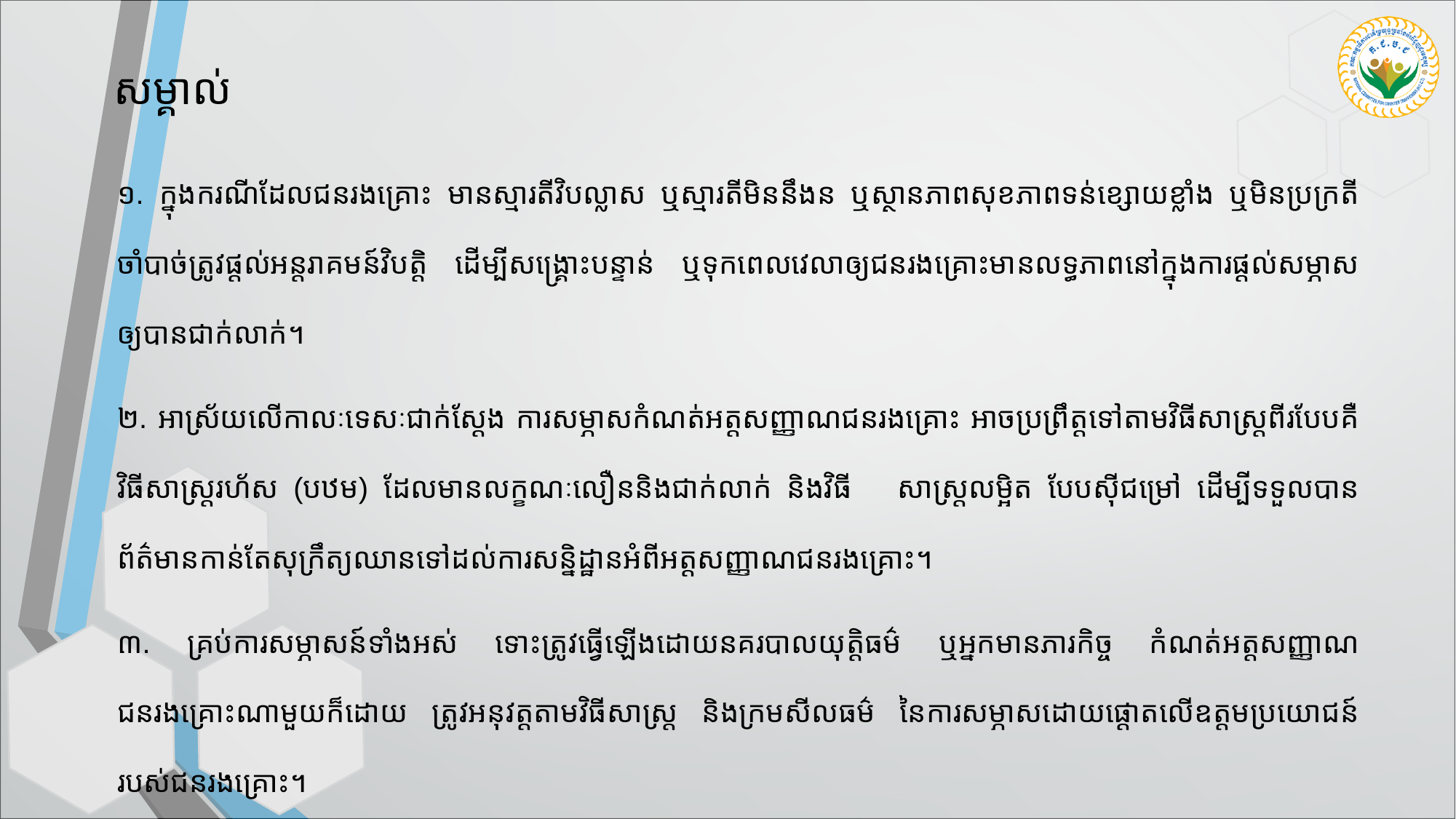

# សម្គាល់
១. ក្នុងករណីដែលជនរងគ្រោះ មានស្មារតីវិបល្លាស ឬស្មារតីមិននឹងន ឬស្ថានភាពសុខភាពទន់ខ្សោយខ្លាំង ឬមិនប្រក្រតី ចាំបាច់ត្រូវផ្តល់អន្តរាគមន៍វិបត្តិ ដើម្បីសង្គ្រោះបន្ទាន់ ឬទុកពេលវេលាឲ្យជនរងគ្រោះមានលទ្ធភាពនៅក្នុងការផ្តល់សម្ភាសឲ្យបានជាក់លាក់។
២. អាស្រ័យលើកាលៈទេសៈជាក់ស្តែង ការសម្ភាសកំណត់អត្តសញ្ញាណជនរងគ្រោះ អាចប្រព្រឹត្តទៅតាមវិធីសាស្ត្រពីរបែបគឺ វិធីសាស្ត្ររហ័ស (បឋម) ដែលមានលក្ខណៈលឿននិងជាក់លាក់ និងវិធី   សាស្ត្រលម្អិត បែបស៊ីជម្រៅ ដើម្បីទទួលបានព័ត៌មានកាន់តែ​សុក្រឹត្យឈានទៅដល់ការសន្និដ្ឋានអំពីអត្តសញ្ញាណជនរងគ្រោះ។
៣. គ្រប់ការសម្ភាសន៍ទាំងអស់ ទោះត្រូវធ្វើឡើងដោយនគរបាលយុត្តិធម៌ ឬអ្នកមានភារកិច្ច កំណត់អត្តសញ្ញាណជនរងគ្រោះណាមួយក៏ដោយ ត្រូវអនុវត្តតាមវិធីសាស្ត្រ និងក្រមសីលធម៌ នៃការសម្ភាសដោយផ្តោតលើឧត្តមប្រយោជន៍របស់ជនរងគ្រោះ។